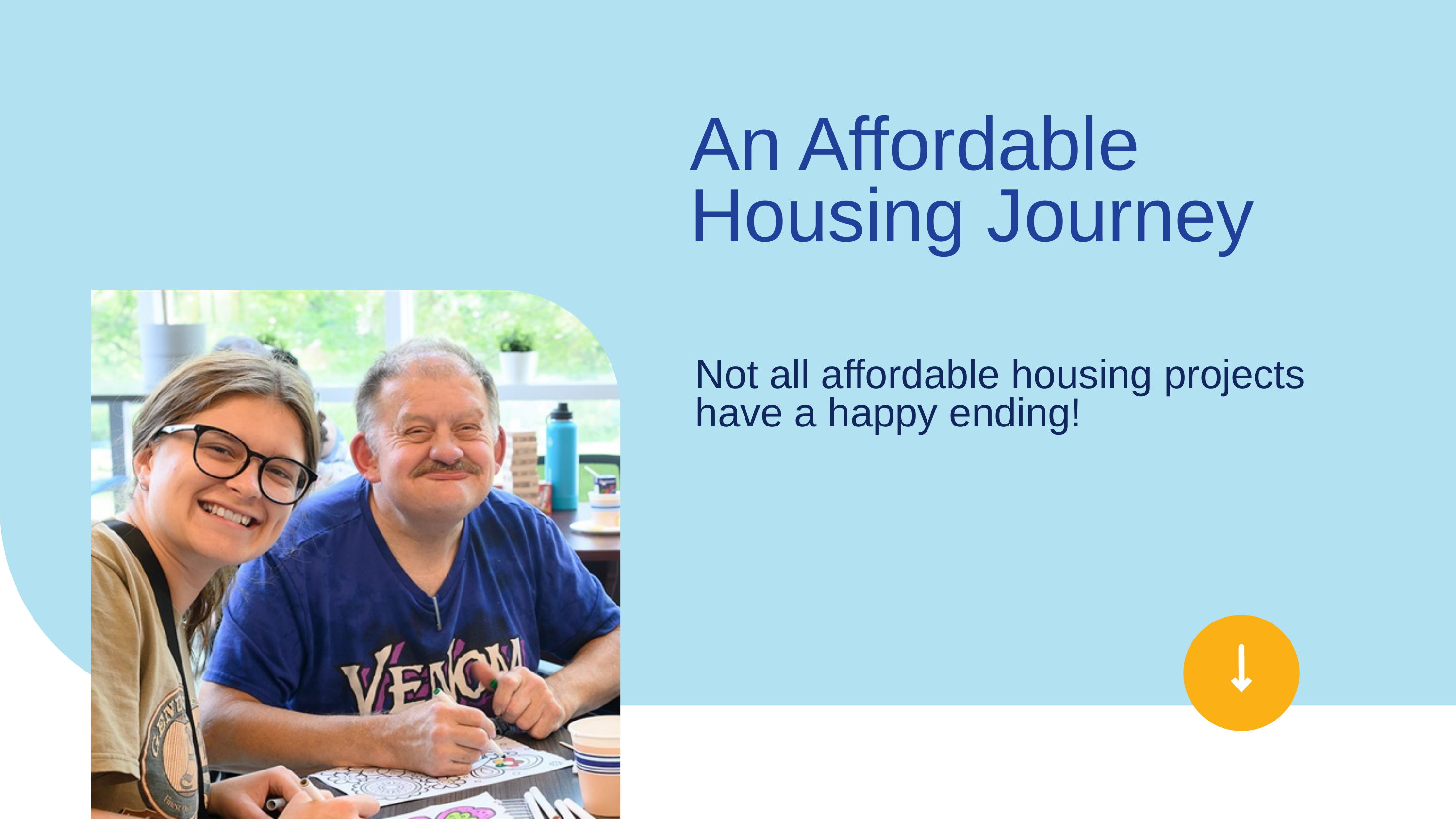

An Affordable Housing Journey

Not all affordable housing projects have a happy ending!